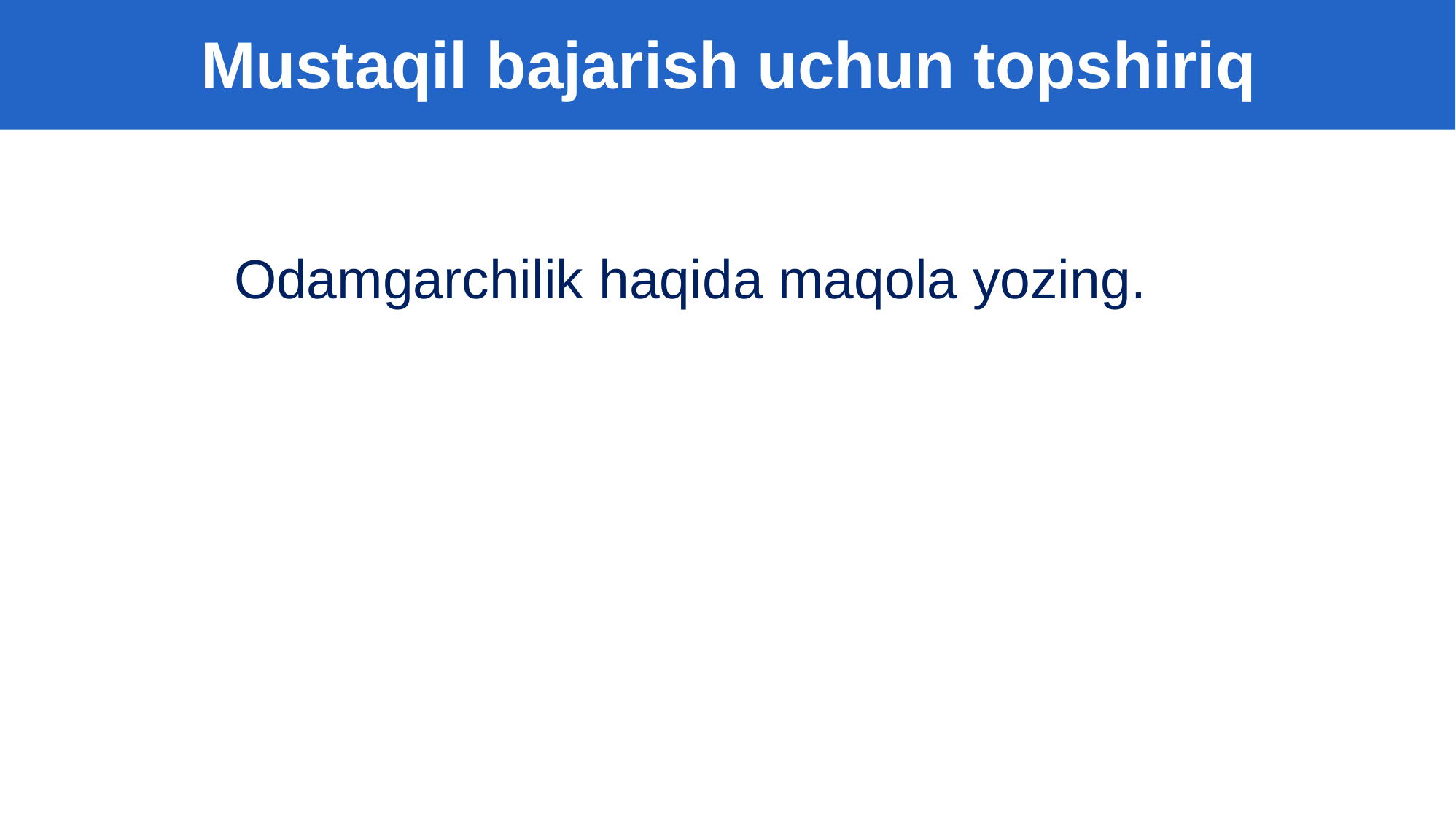

Mustaqil bajarish uchun topshiriq

Odamgarchilik haqida maqola yozing.